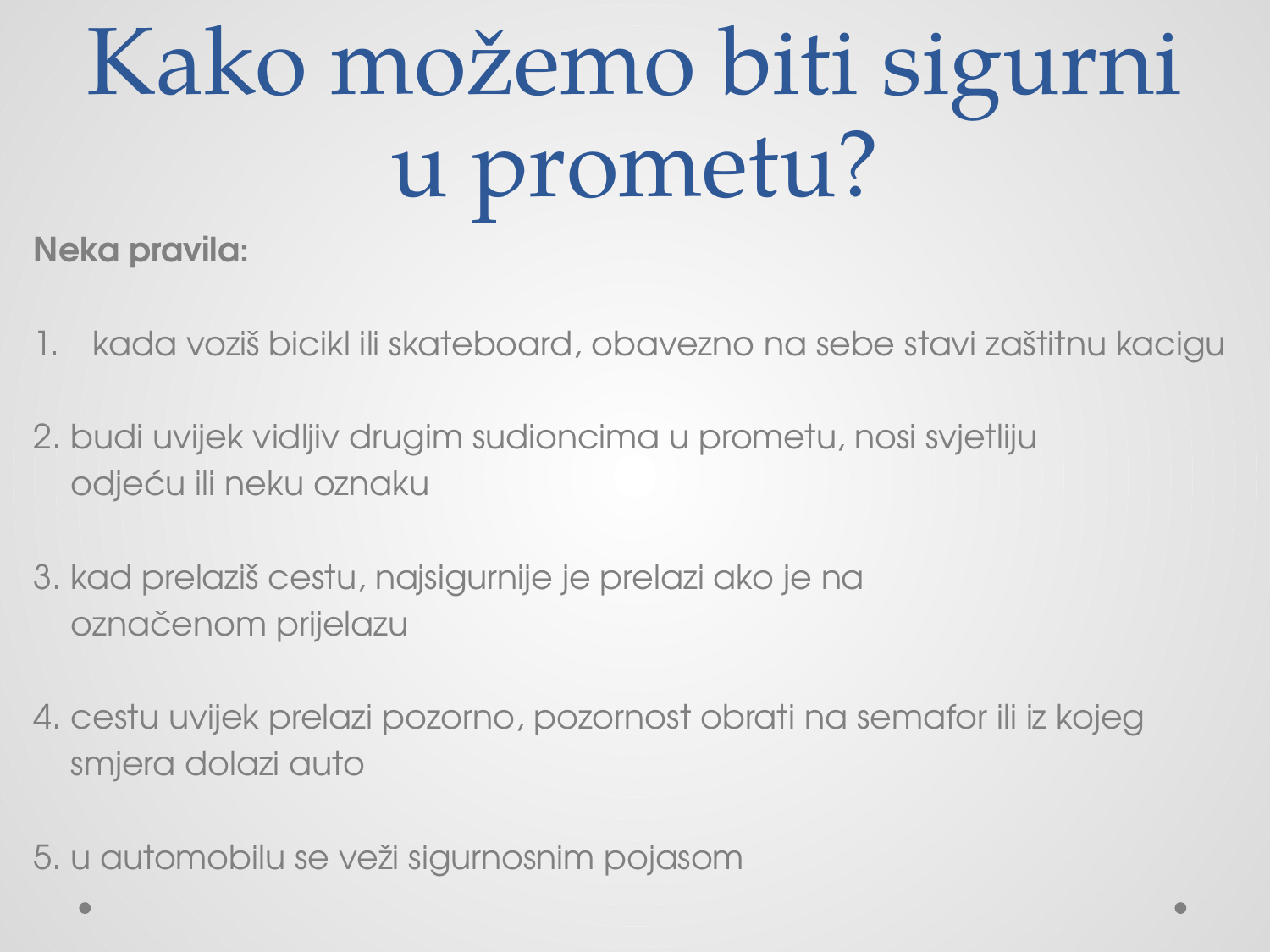

# Kako možemo biti sigurni u prometu?
Neka pravila:

kada voziš bicikl ili skateboard, obavezno na sebe stavi zaštitnu kacigu

2. budi uvijek vidljiv drugim sudioncima u prometu, nosi svjetliju
    odjeću ili neku oznaku

3. kad prelaziš cestu, najsigurnije je prelazi ako je na
    označenom prijelazu

4. cestu uvijek prelazi pozorno, pozornost obrati na semafor ili iz kojeg
    smjera dolazi auto

5. u automobilu se veži sigurnosnim pojasom